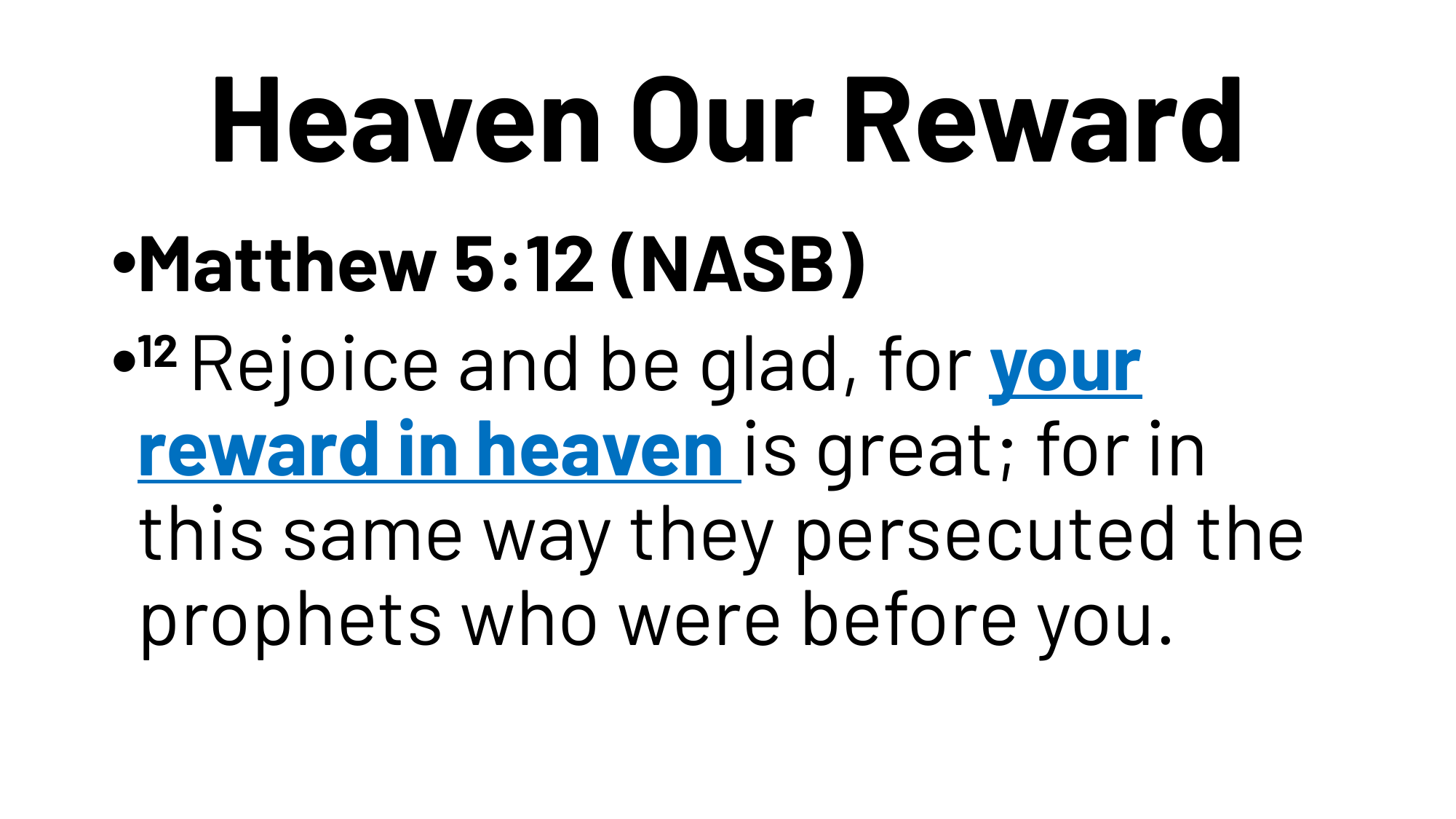

# Heaven Our Reward
Matthew 5:12 (NASB)
12 Rejoice and be glad, for your reward in heaven is great; for in this same way they persecuted the prophets who were before you.